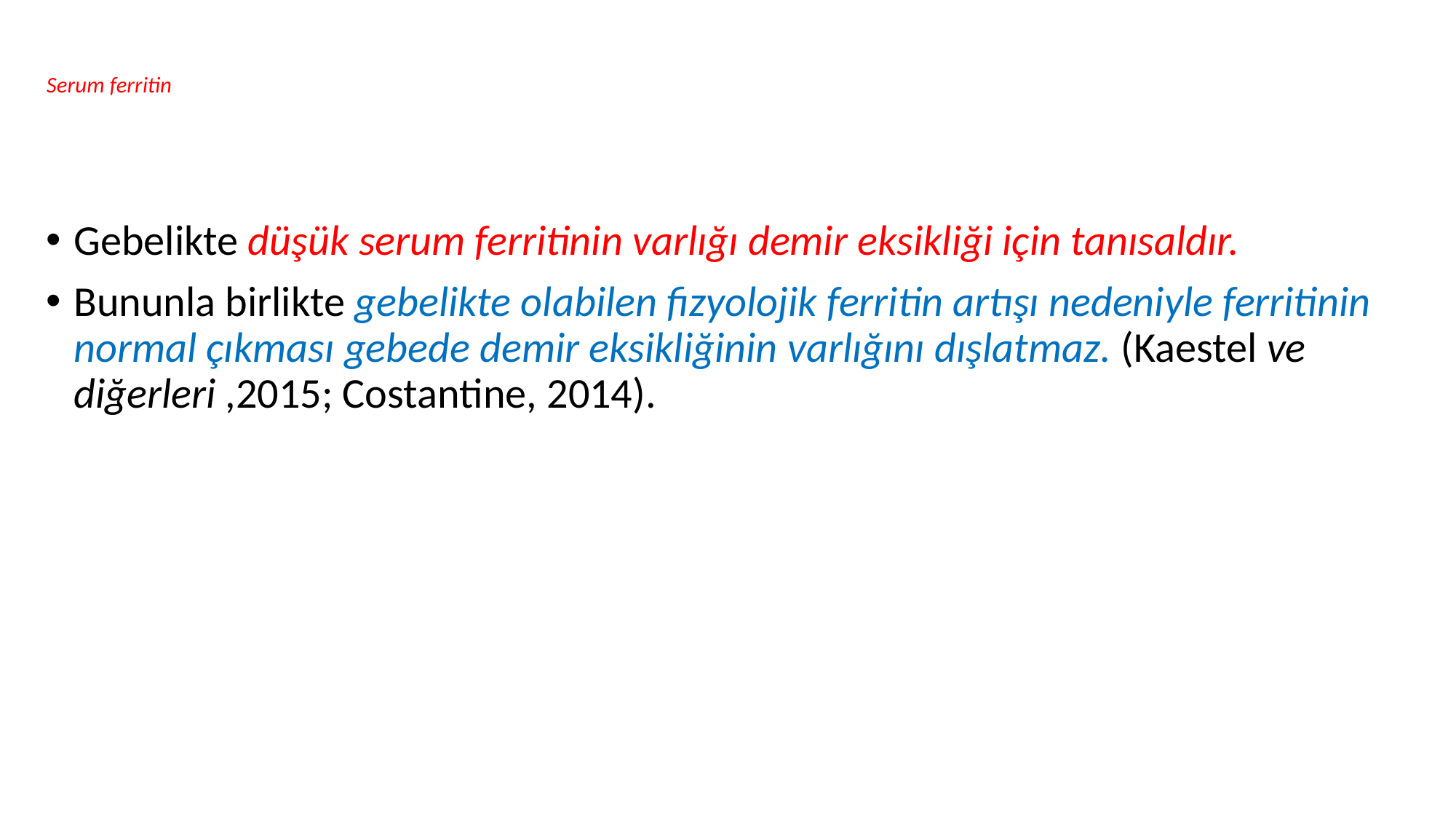

# Serum ferritin

Gebelikte düşük serum ferritinin varlığı demir eksikliği için tanısaldır.
Bununla birlikte gebelikte olabilen fizyolojik ferritin artışı nedeniyle ferritinin normal çıkması gebede demir eksikliğinin varlığını dışlatmaz. (Kaestel ve diğerleri ,2015; Costantine, 2014).